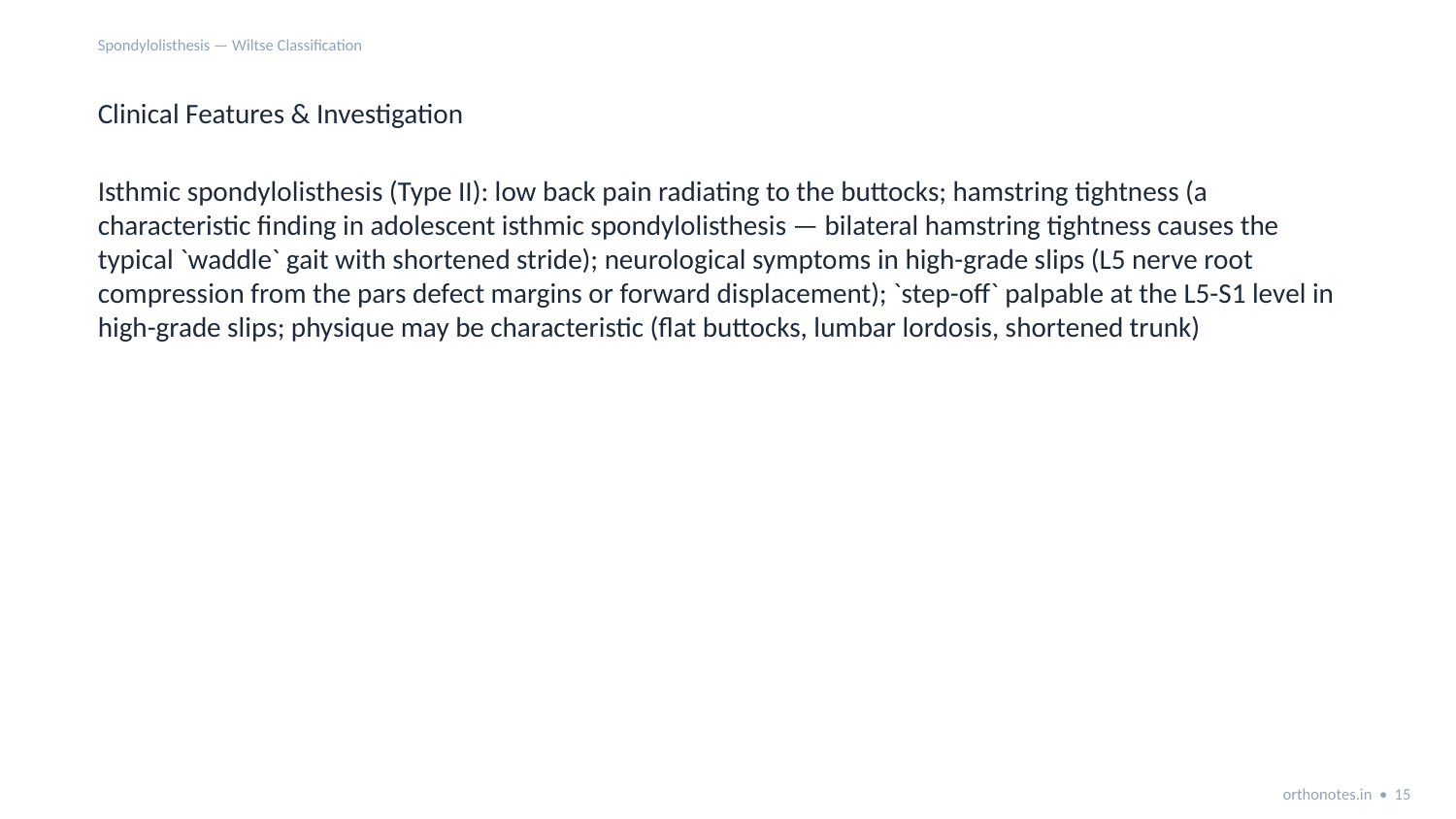

Spondylolisthesis — Wiltse Classification
Clinical Features & Investigation
Isthmic spondylolisthesis (Type II): low back pain radiating to the buttocks; hamstring tightness (a characteristic finding in adolescent isthmic spondylolisthesis — bilateral hamstring tightness causes the typical `waddle` gait with shortened stride); neurological symptoms in high-grade slips (L5 nerve root compression from the pars defect margins or forward displacement); `step-off` palpable at the L5-S1 level in high-grade slips; physique may be characteristic (flat buttocks, lumbar lordosis, shortened trunk)
orthonotes.in  •  15